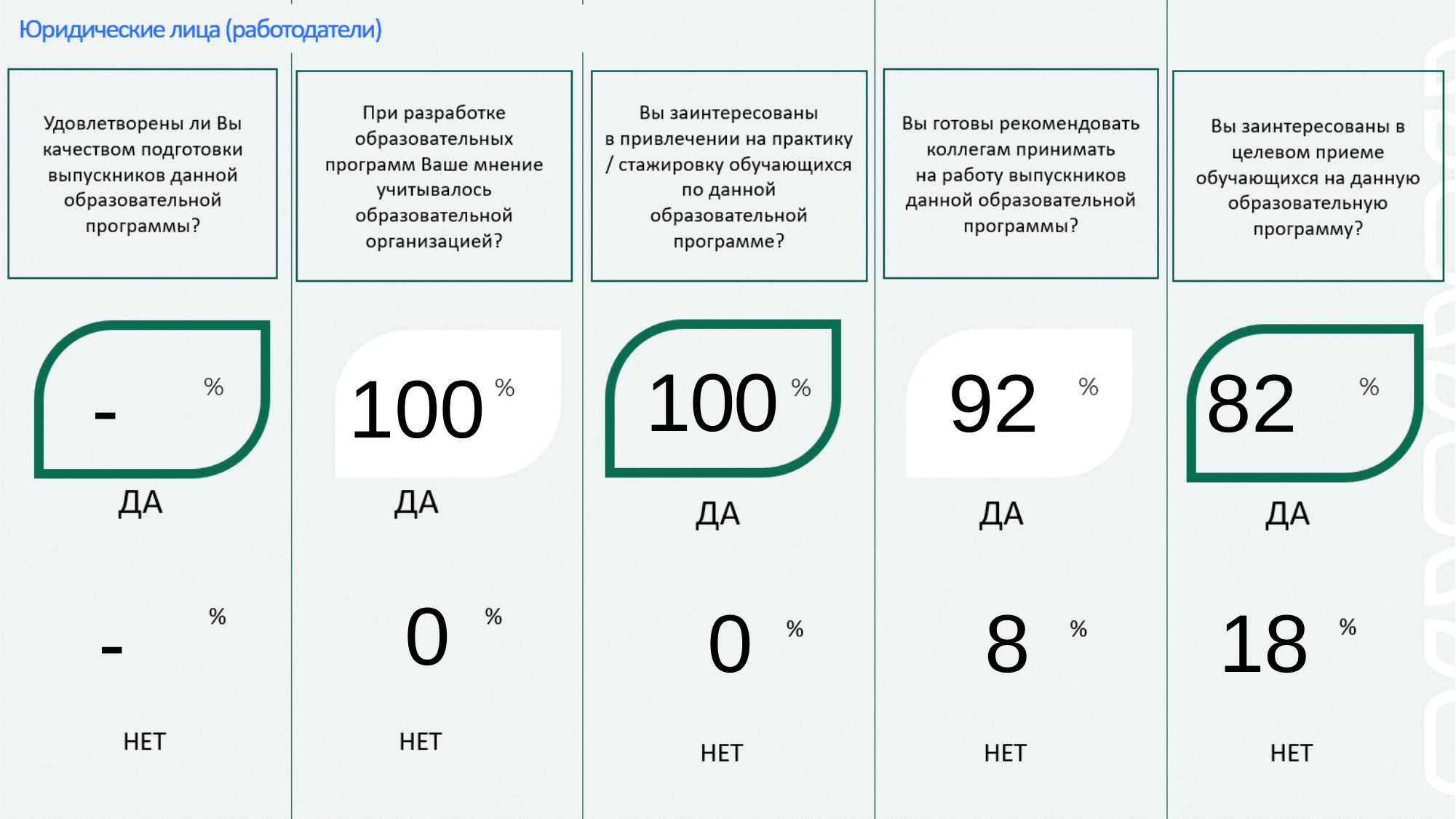

100
92
82
-
100
0
-
0
8
18